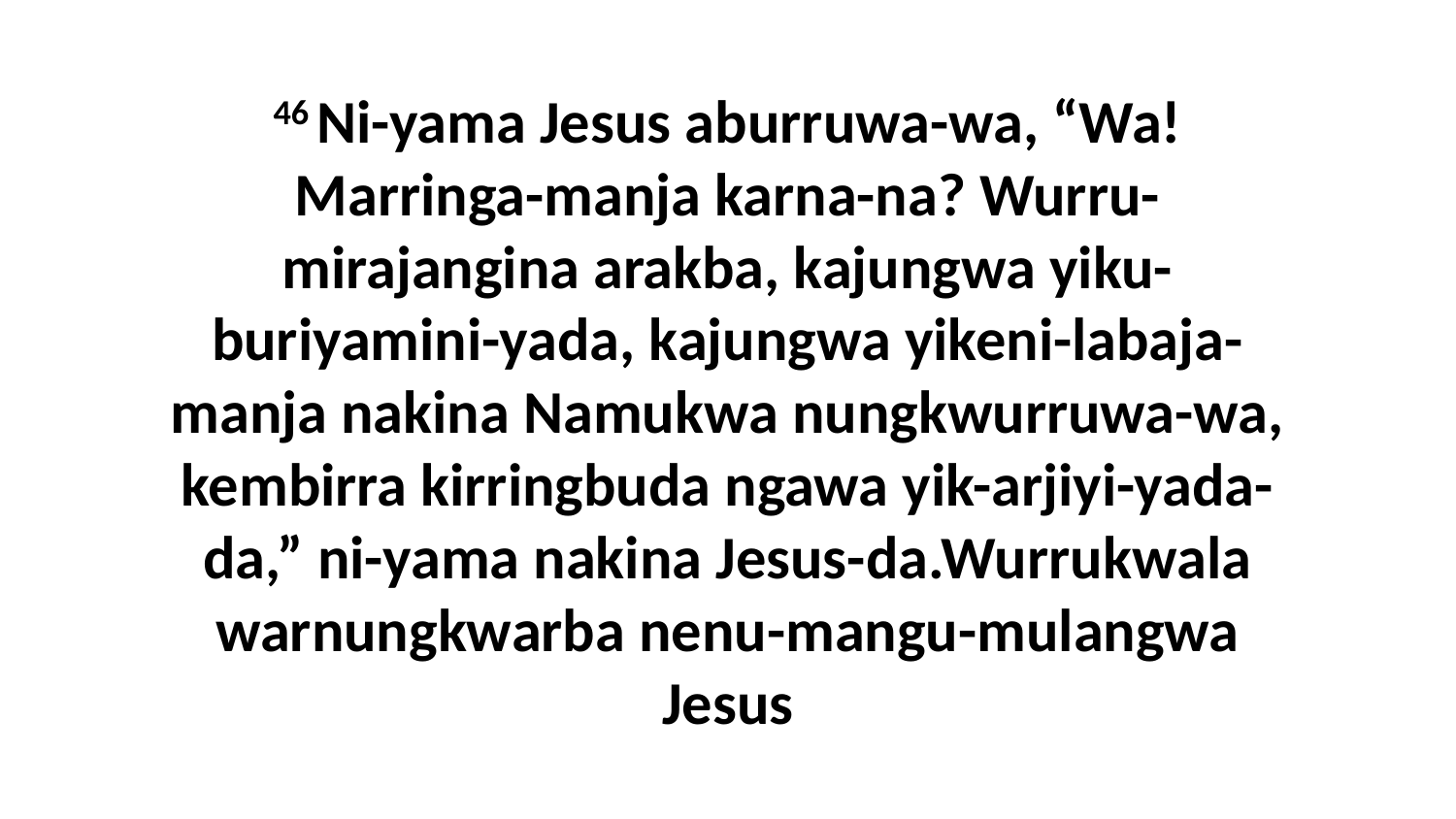

46 Ni-yama Jesus aburruwa-wa, “Wa! Marringa-manja karna-na? Wurru-mirajangina arakba, kajungwa yiku-buriyamini-yada, kajungwa yikeni-labaja-manja nakina Namukwa nungkwurruwa-wa, kembirra kirringbuda ngawa yik-arjiyi-yada-da,” ni-yama nakina Jesus-da.Wurrukwala warnungkwarba nenu-mangu-mulangwa Jesus